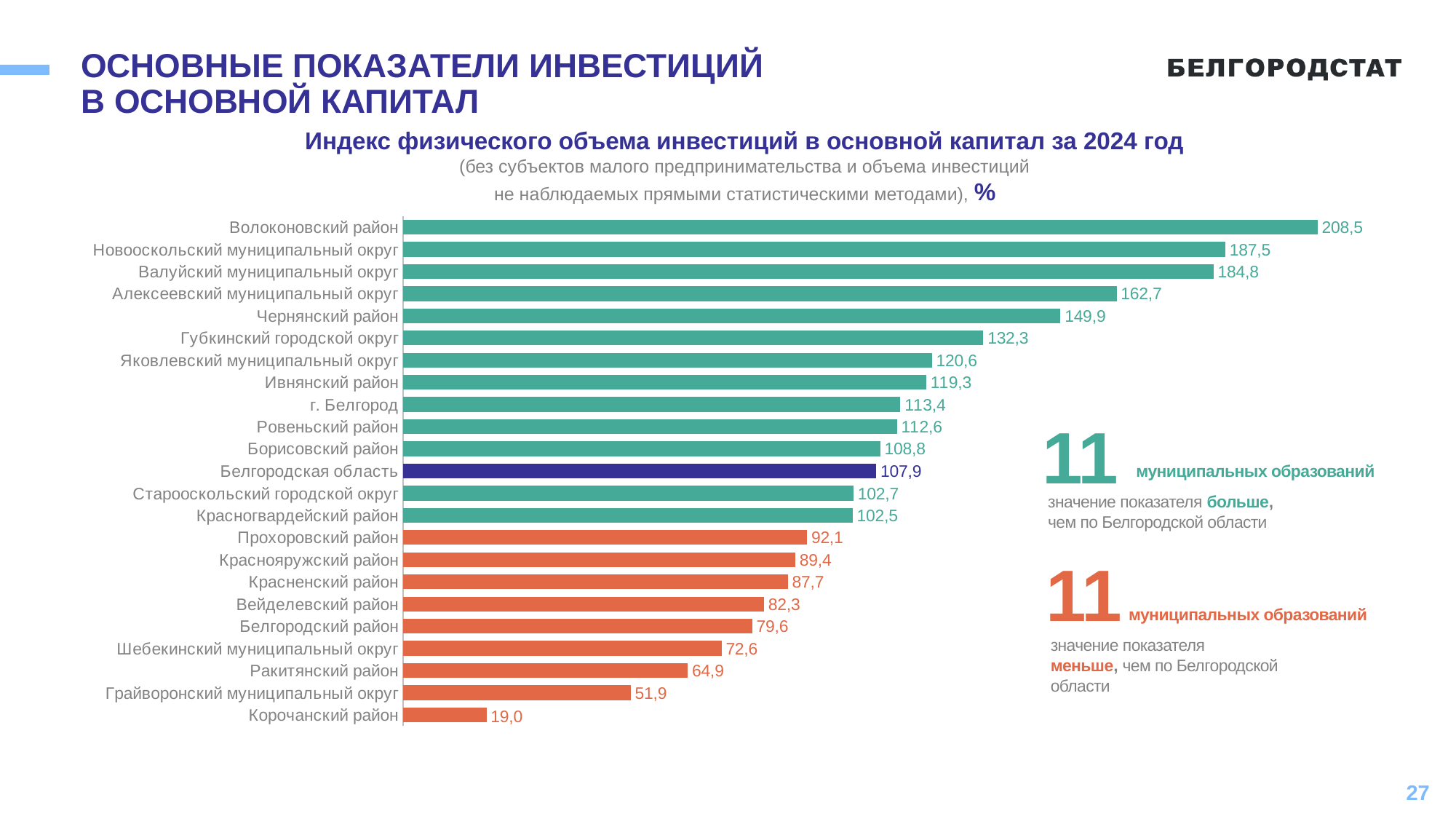

ОСНОВНЫЕ ПОКАЗАТЕЛИ ИНВЕСТИЦИЙ В ОСНОВНОЙ КАПИТАЛ
Индекс физического объема инвестиций в основной капитал за 2024 год
(без субъектов малого предпринимательства и объема инвестиций
не наблюдаемых прямыми статистическими методами), %

### Chart

| Category | Столбец1 |
|---|---|
| Корочанский район | 19.0 |
| Грайворонский муниципальный округ | 51.9 |
| Ракитянский район | 64.9 |
| Шебекинский муниципальный округ | 72.6 |
| Белгородский район | 79.6 |
| Вейделевский район | 82.3 |
| Красненский район | 87.7 |
| Краснояружский район | 89.4 |
| Прохоровский район | 92.1 |
| Красногвардейский район | 102.5 |
| Старооскольский городской округ | 102.7 |
| Белгородская область | 107.9 |
| Борисовский район | 108.8 |
| Ровеньский район | 112.6 |
| г. Белгород | 113.4 |
| Ивнянский район | 119.3 |
| Яковлевский муниципальный округ | 120.6 |
| Губкинский городской округ | 132.3 |
| Чернянский район | 149.9 |
| Алексеевский муниципальный округ | 162.7 |
| Валуйский муниципальный округ | 184.8 |
| Новооскольский муниципальный округ | 187.5 |
| Волоконовский район | 208.5 |
11
муниципальных образований
значение показателя больше, чем по Белгородской области
11
муниципальных образований
значение показателя  меньше, чем по Белгородской области